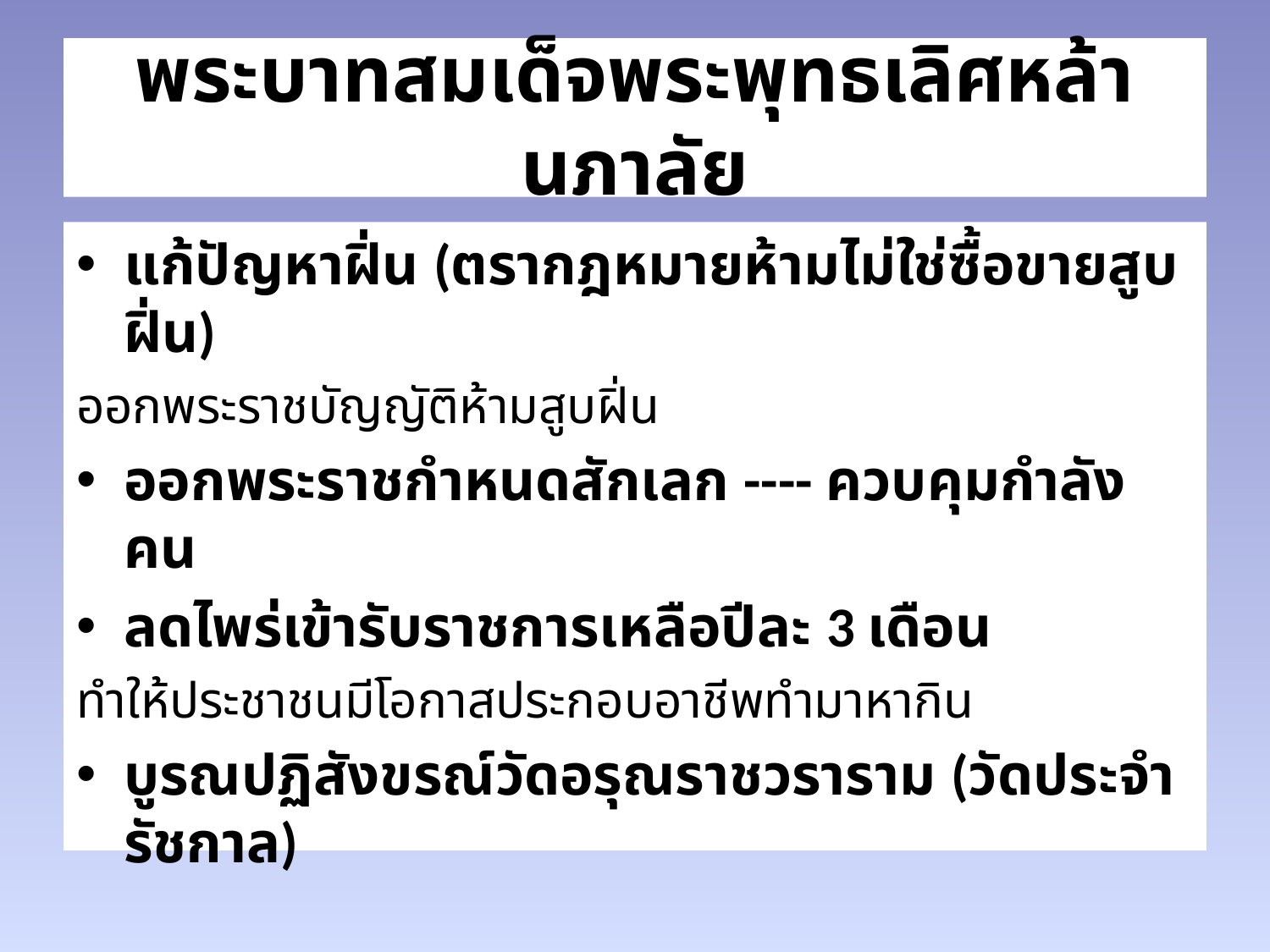

# พระบาทสมเด็จพระพุทธเลิศหล้านภาลัย
แก้ปัญหาฝิ่น (ตรากฎหมายห้ามไม่ใช่ซื้อขายสูบฝิ่น)
ออกพระราชบัญญัติห้ามสูบฝิ่น
ออกพระราชกำหนดสักเลก ---- ควบคุมกำลังคน
ลดไพร่เข้ารับราชการเหลือปีละ 3 เดือน
ทำให้ประชาชนมีโอกาสประกอบอาชีพทำมาหากิน
บูรณปฏิสังขรณ์วัดอรุณราชวราราม (วัดประจำรัชกาล)